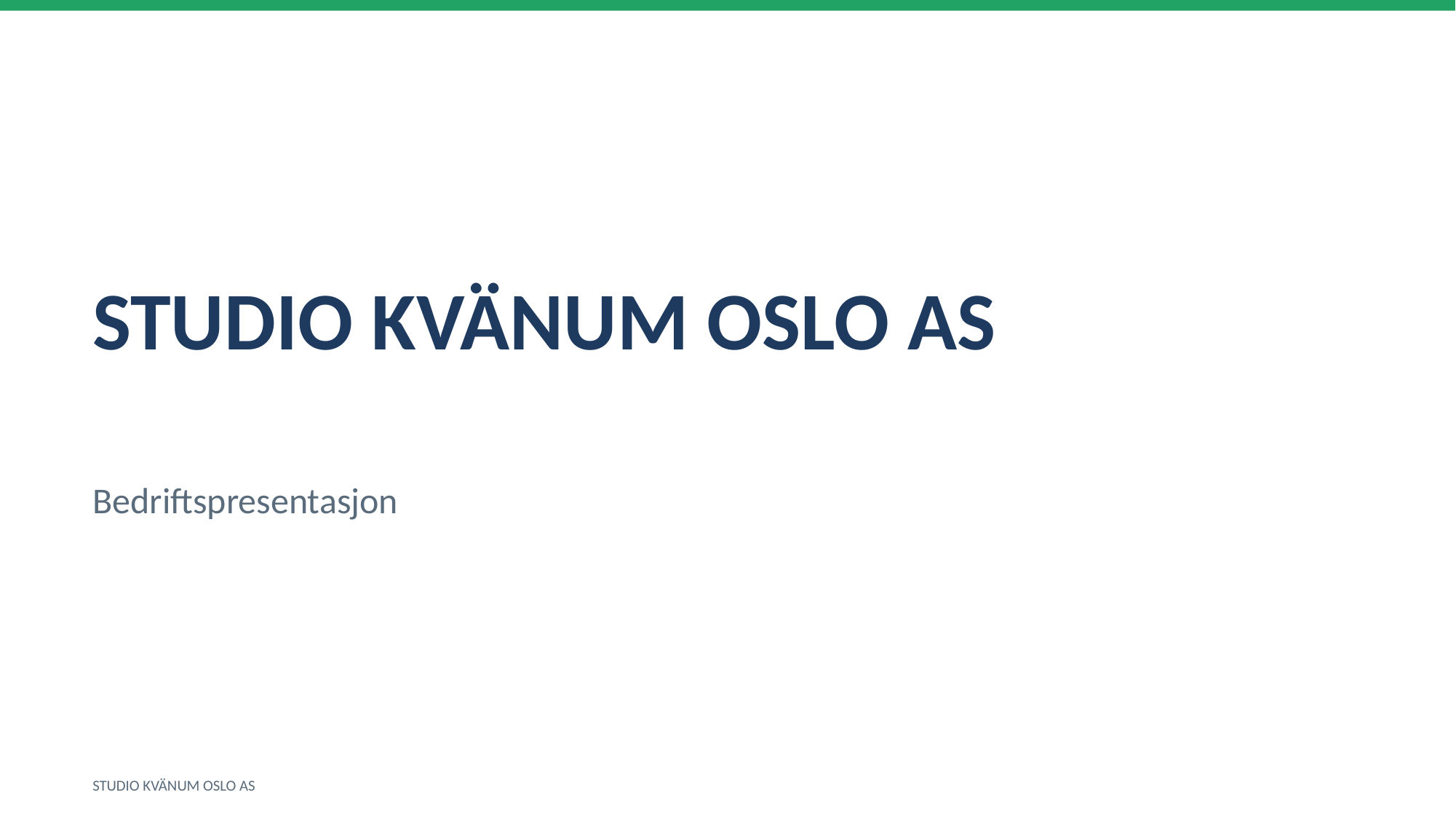

STUDIO KVÄNUM OSLO AS
Bedriftspresentasjon
STUDIO KVÄNUM OSLO AS